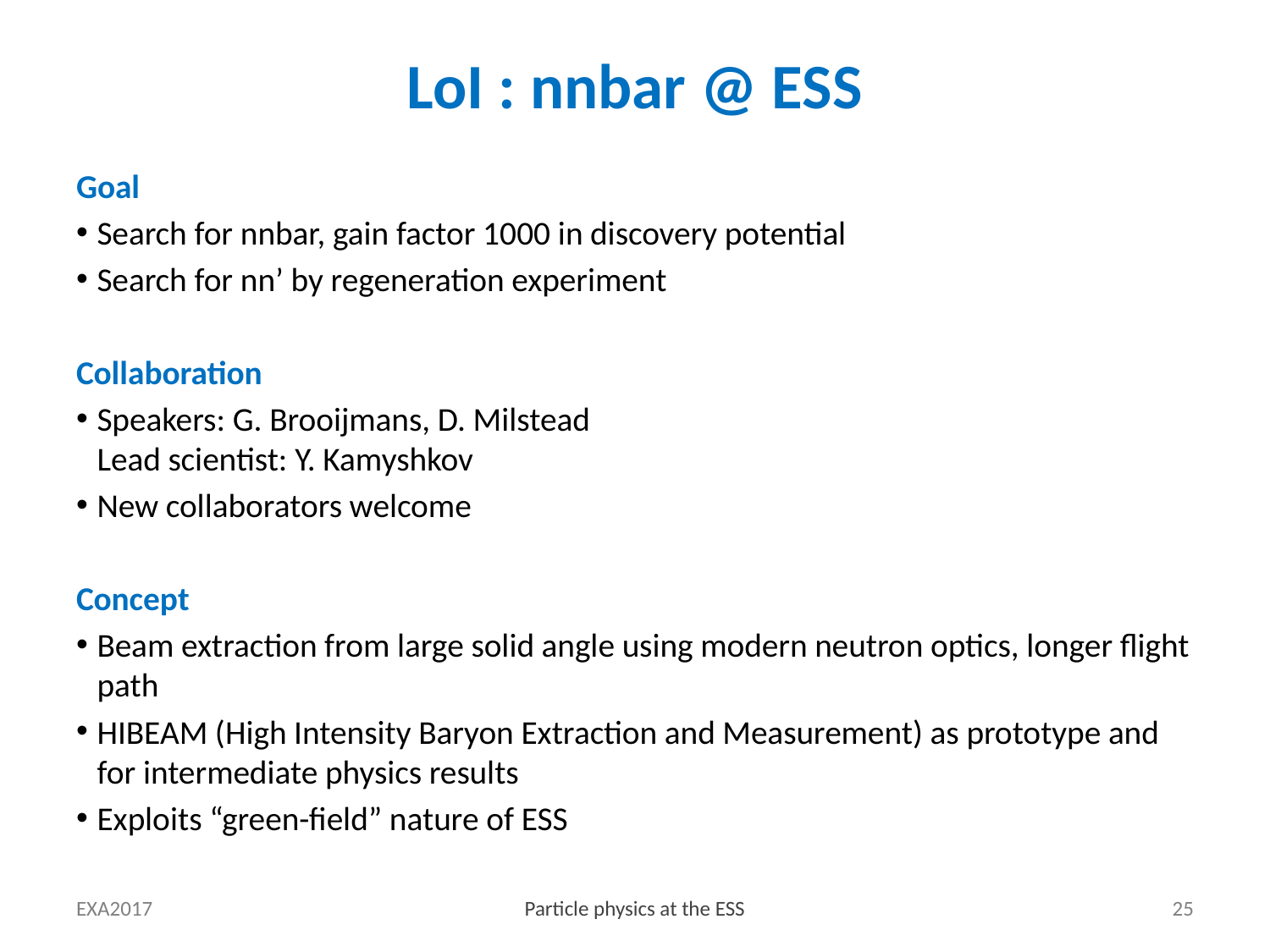

# LoI : nnbar @ ESS
Goal
Search for nnbar, gain factor 1000 in discovery potential
Search for nn’ by regeneration experiment

Collaboration
Speakers: G. Brooijmans, D. Milstead
Lead scientist: Y. Kamyshkov
New collaborators welcome

Concept
Beam extraction from large solid angle using modern neutron optics, longer flight path
HIBEAM (High Intensity Baryon Extraction and Measurement) as prototype and for intermediate physics results
Exploits “green-field” nature of ESS
EXA2017
Particle physics at the ESS
25